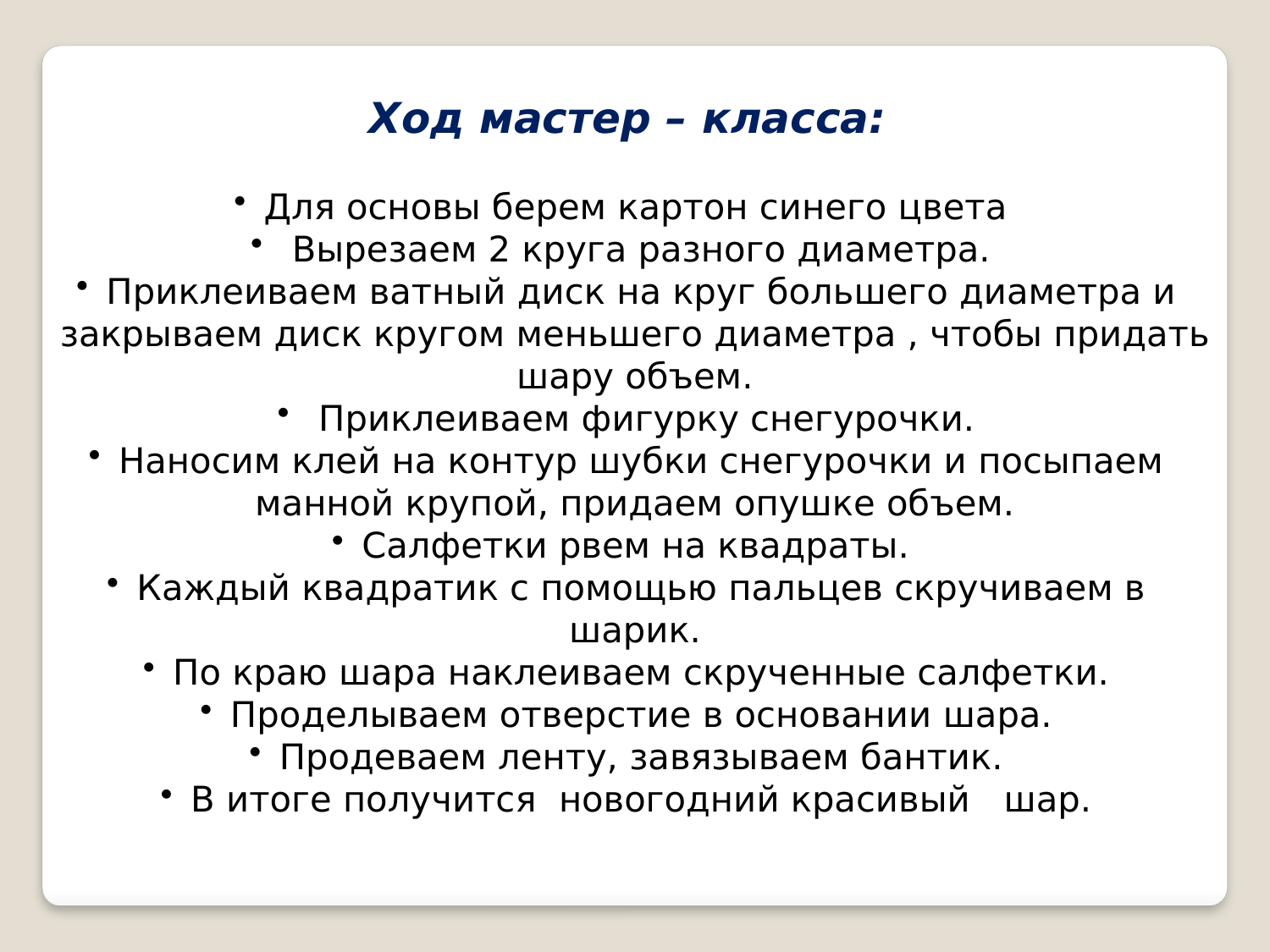

Ход мастер – класса:

Для основы берем картон синего цвета
 Вырезаем 2 круга разного диаметра.
Приклеиваем ватный диск на круг большего диаметра и закрываем диск кругом меньшего диаметра , чтобы придать шару объем.
 Приклеиваем фигурку снегурочки.
Наносим клей на контур шубки снегурочки и посыпаем манной крупой, придаем опушке объем.
Салфетки рвем на квадраты.
Каждый квадратик с помощью пальцев скручиваем в шарик.
По краю шара наклеиваем скрученные салфетки.
Проделываем отверстие в основании шара.
Продеваем ленту, завязываем бантик.
В итоге получится  новогодний красивый   шар.